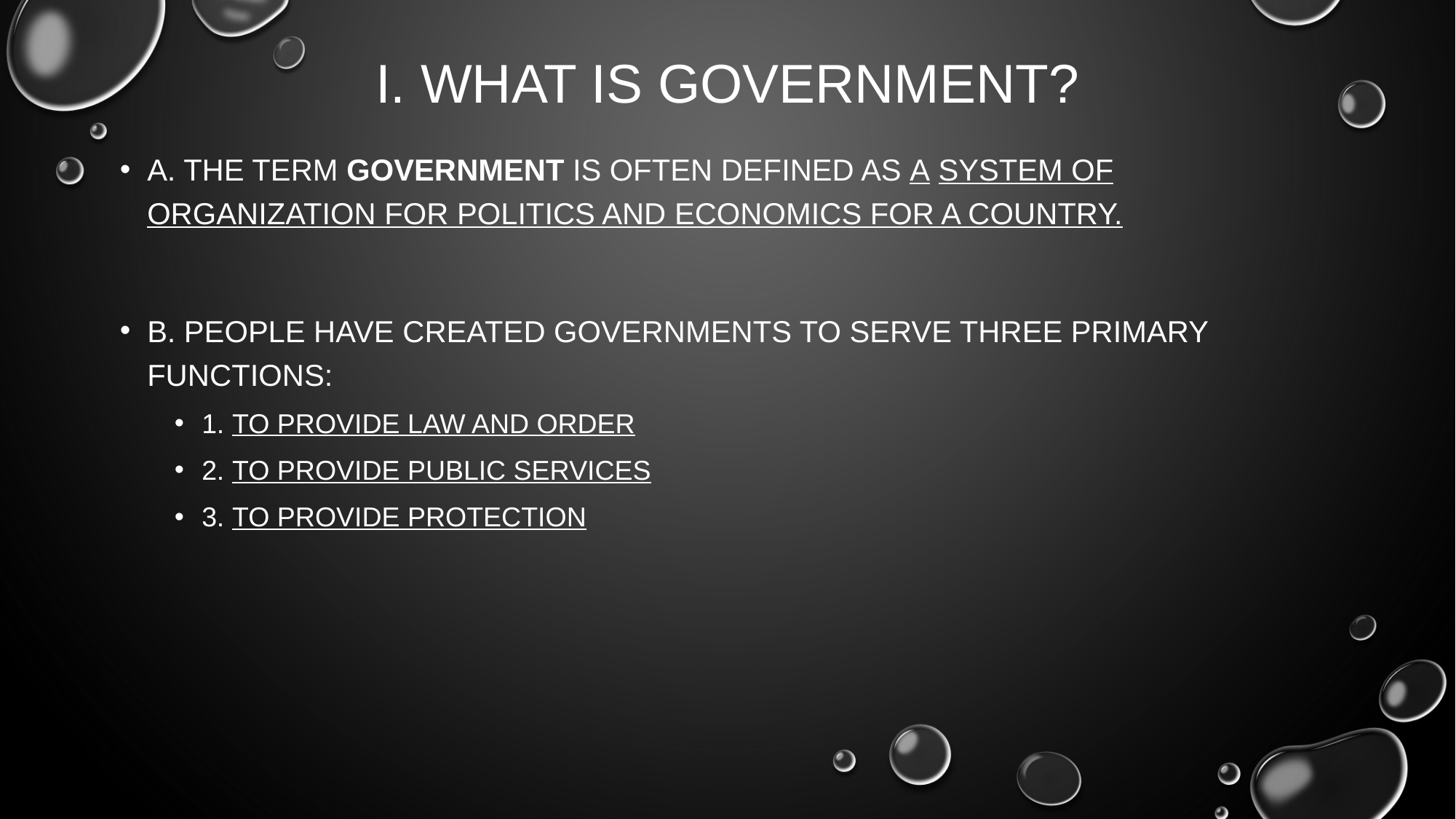

# I. What is government?
A. The term government is often defined as a system of organization for politics and economics for a country.

B. people have created governments to serve three primary functions:
1. To provide law and order
2. to provide public services
3. to provide protection